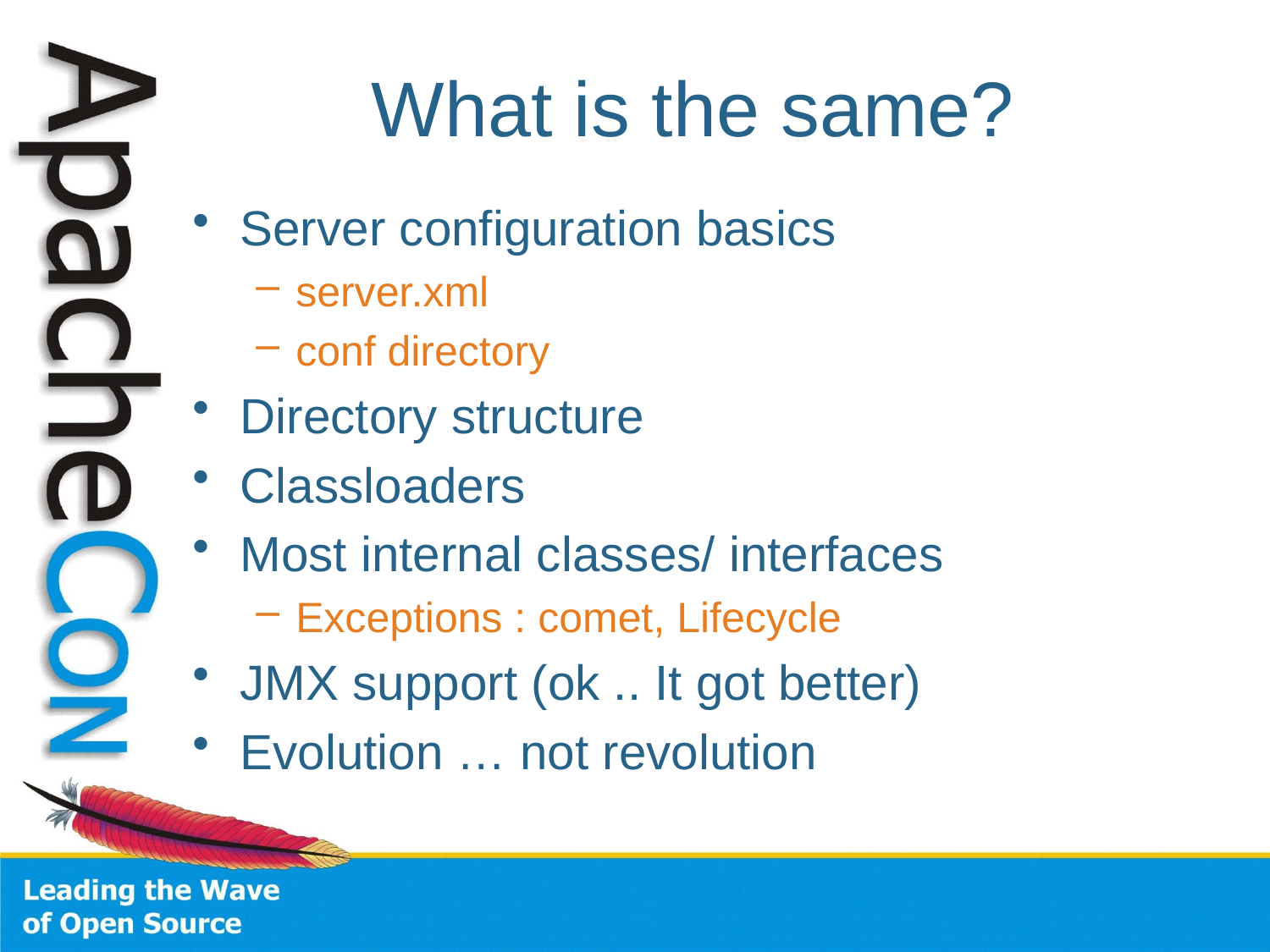

# What is the same?
Server configuration basics
server.xml
conf directory
Directory structure
Classloaders
Most internal classes/ interfaces
Exceptions : comet, Lifecycle
JMX support (ok .. It got better)
Evolution … not revolution